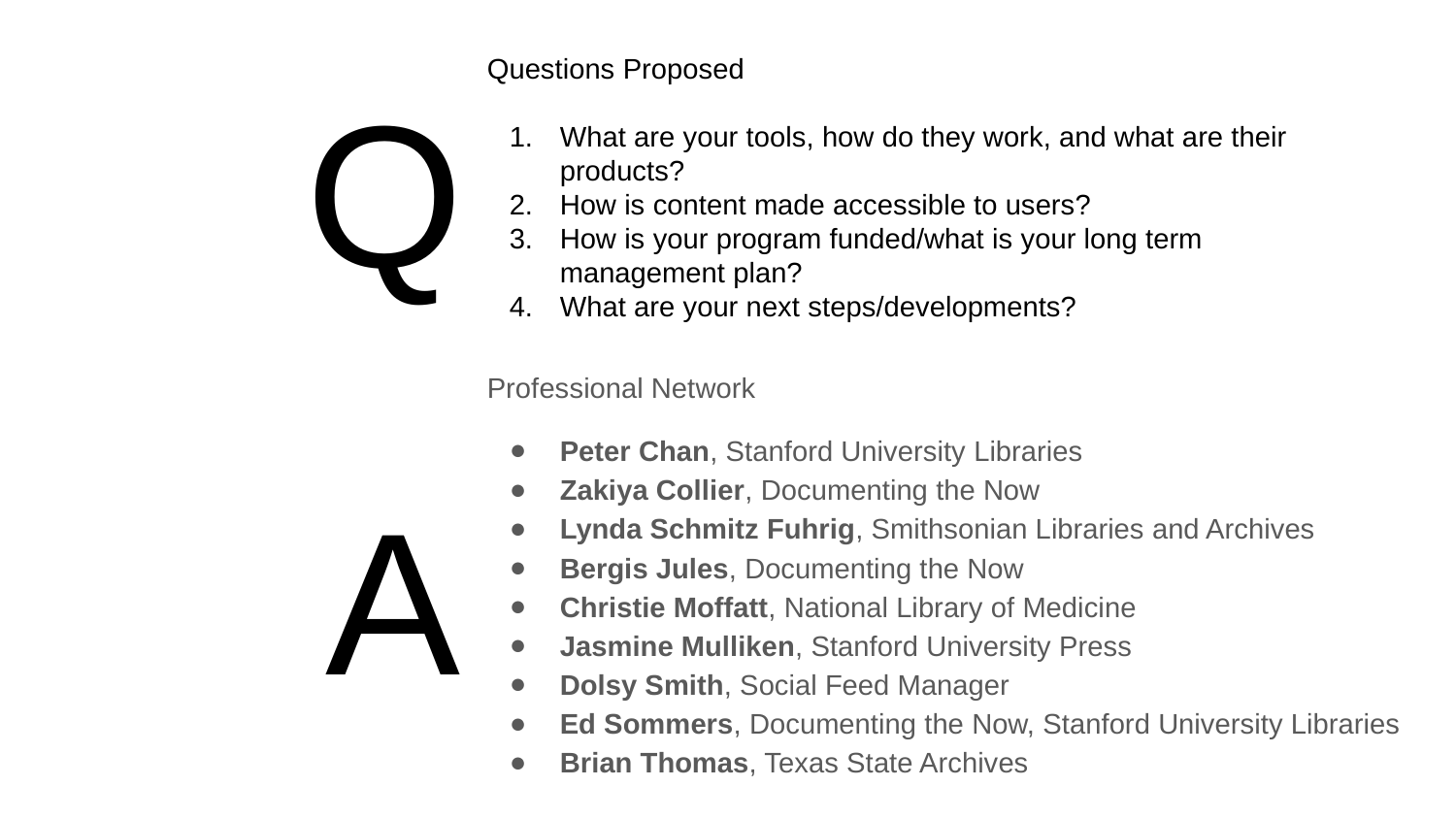

Questions Proposed

What are your tools, how do they work, and what are their products?
How is content made accessible to users?
How is your program funded/what is your long term management plan?
What are your next steps/developments?
Q
Professional Network
Peter Chan, Stanford University Libraries
Zakiya Collier, Documenting the Now
Lynda Schmitz Fuhrig, Smithsonian Libraries and Archives
Bergis Jules, Documenting the Now
Christie Moffatt, National Library of Medicine
Jasmine Mulliken, Stanford University Press
Dolsy Smith, Social Feed Manager
Ed Sommers, Documenting the Now, Stanford University Libraries
Brian Thomas, Texas State Archives
A